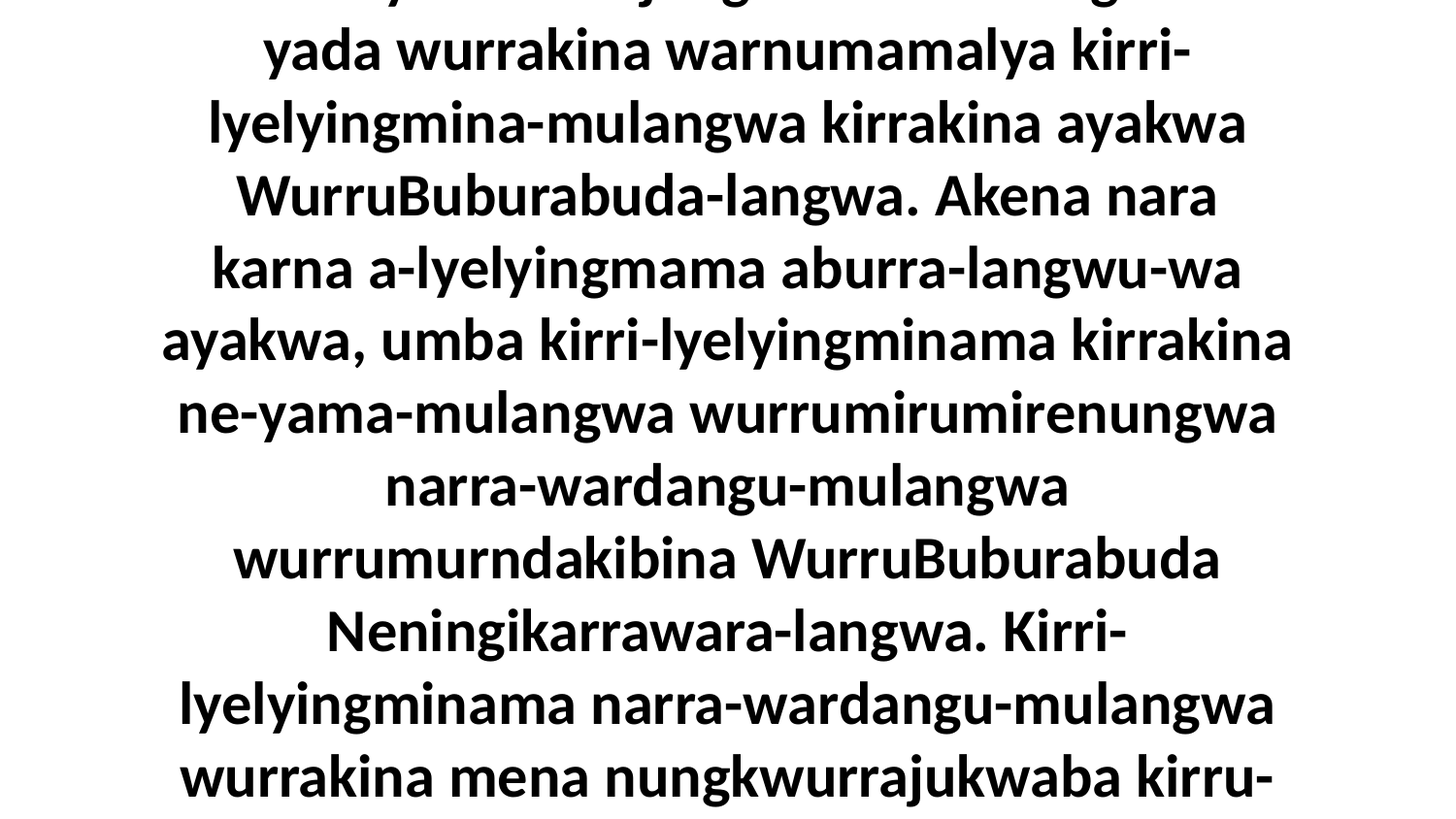

48 Kirri-likirakama amurndakakina alikira akukwulyubena kajungwa warnik-engkirriki-yada wurrakina warnumamalya kirri-lyelyingmina-mulangwa kirrakina ayakwa WurruBuburabuda-langwa. Akena nara karna a-lyelyingmama aburra-langwu-wa ayakwa, umba kirri-lyelyingminama kirrakina ne-yama-mulangwa wurrumirumirenungwa narra-wardangu-mulangwa wurrumurndakibina WurruBuburabuda Neningikarrawara-langwa. Kirri-lyelyingminama narra-wardangu-mulangwa wurrakina mena nungkwurrajukwaba kirru-warangu-mubaba Neningikarrawara-langwa ayakwa aduwaba.